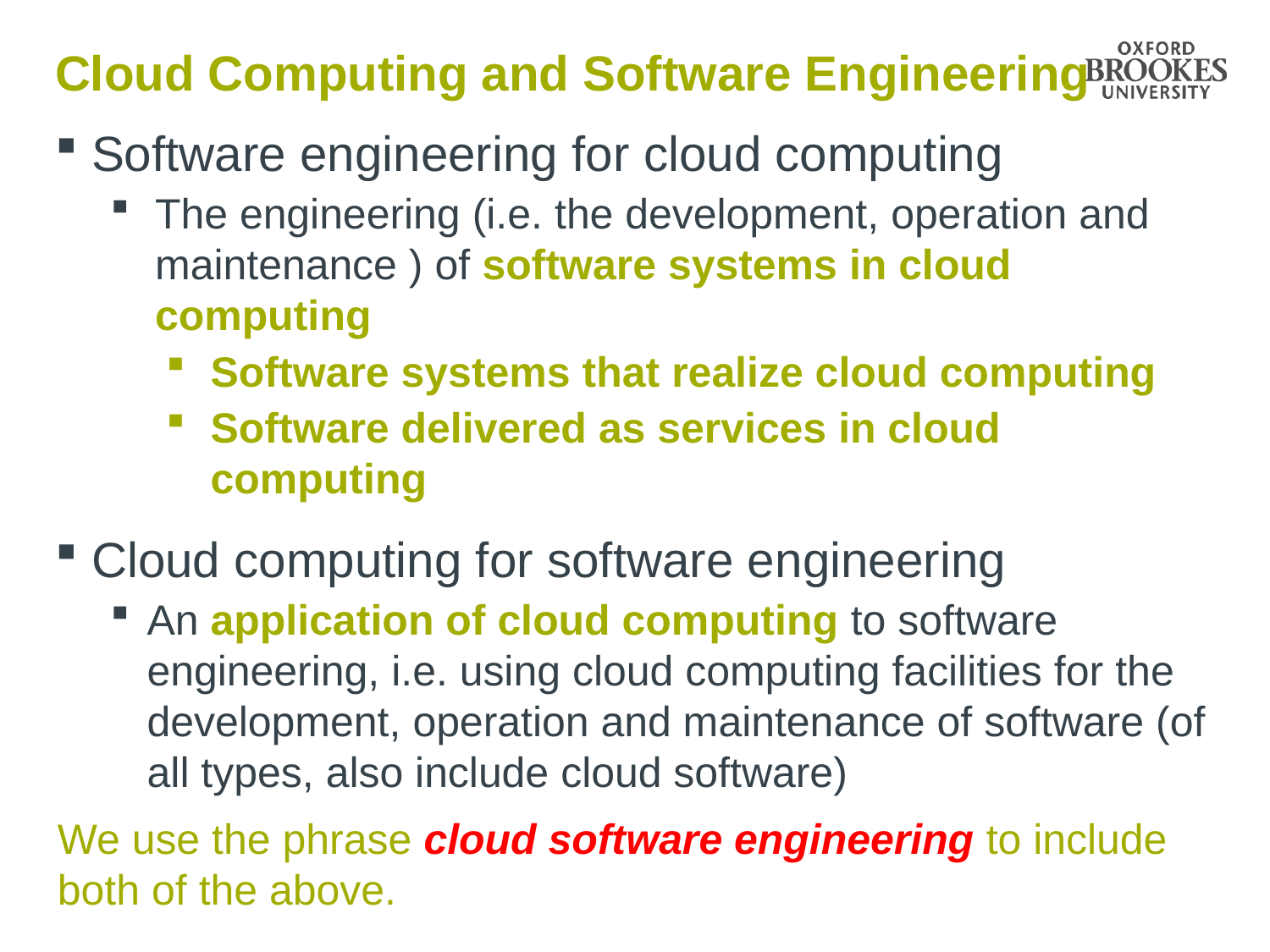

# Cloud Computing and Software Engineering
Software engineering for cloud computing
The engineering (i.e. the development, operation and maintenance ) of software systems in cloud computing
Software systems that realize cloud computing
Software delivered as services in cloud computing
Cloud computing for software engineering
An application of cloud computing to software engineering, i.e. using cloud computing facilities for the development, operation and maintenance of software (of all types, also include cloud software)
We use the phrase cloud software engineering to include both of the above.